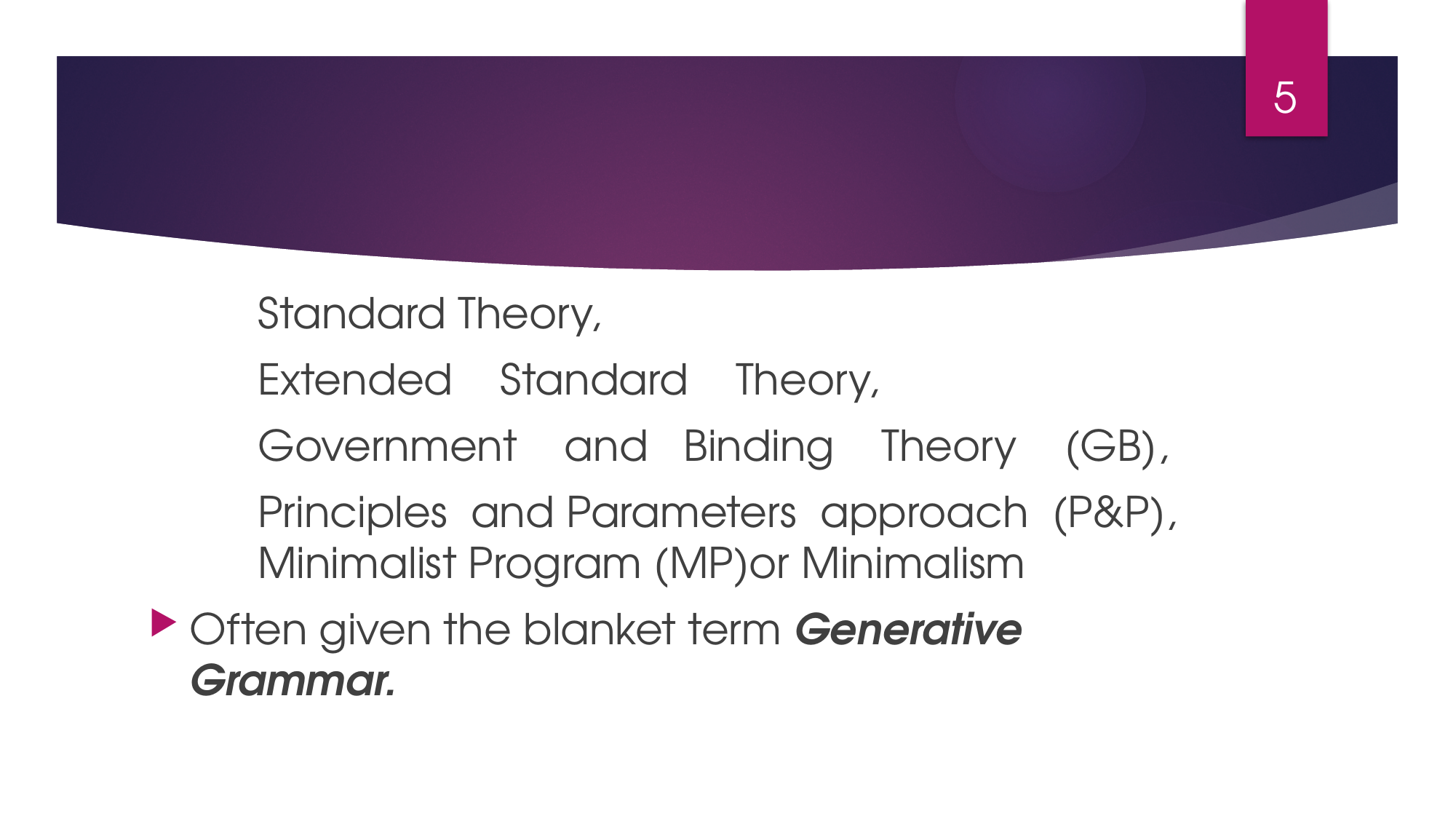

5
#
	Standard Theory,
	Extended    Standard    Theory,
	Government    and   Binding    Theory    (GB),
	Principles  and Parameters  approach  (P&P),  	Minimalist Program (MP)or Minimalism
Often given the blanket term Generative Grammar.